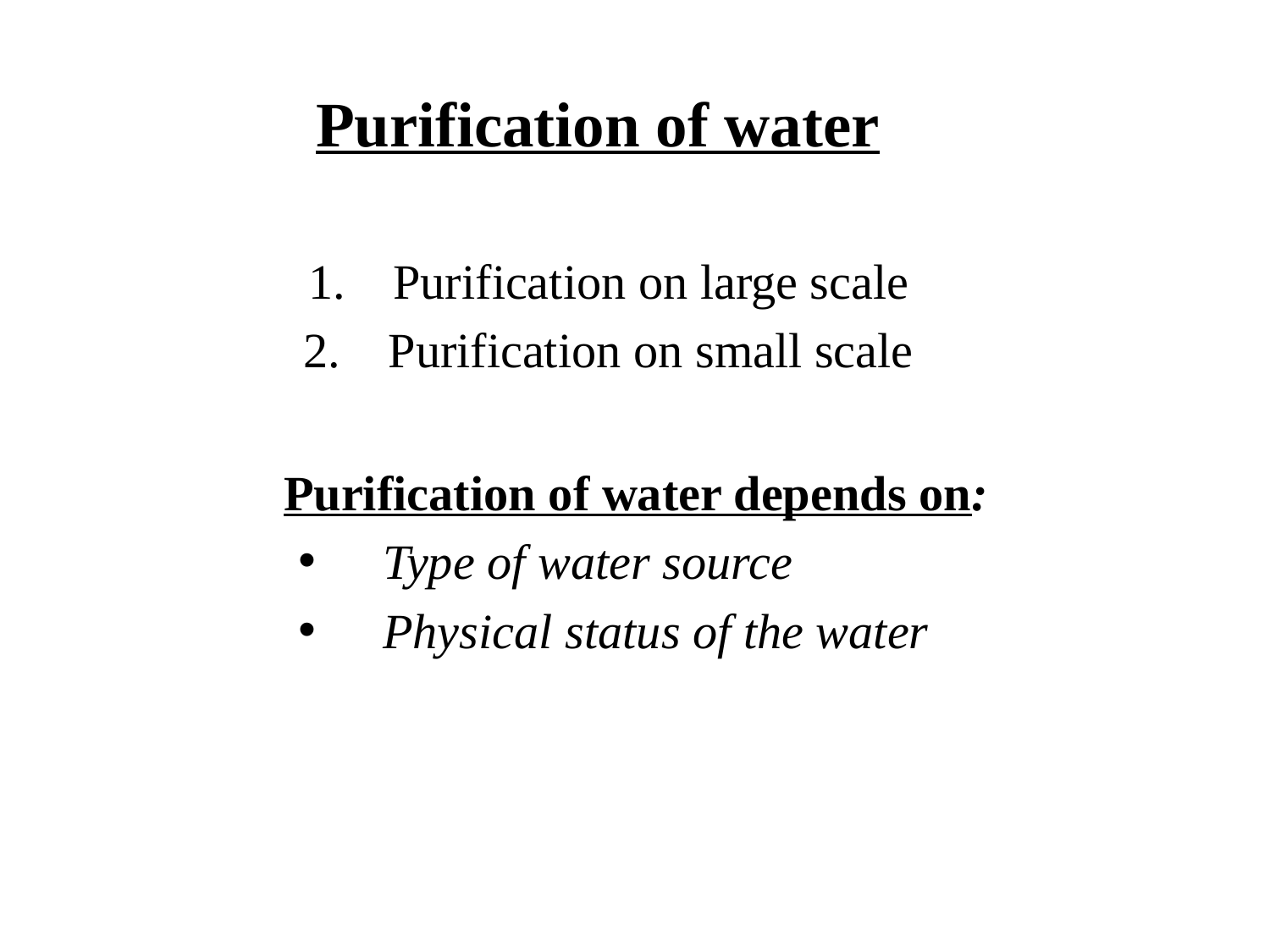

# Purification of water
Purification on large scale
Purification on small scale
    Purification of water depends on:
Type of water source
Physical status of the water